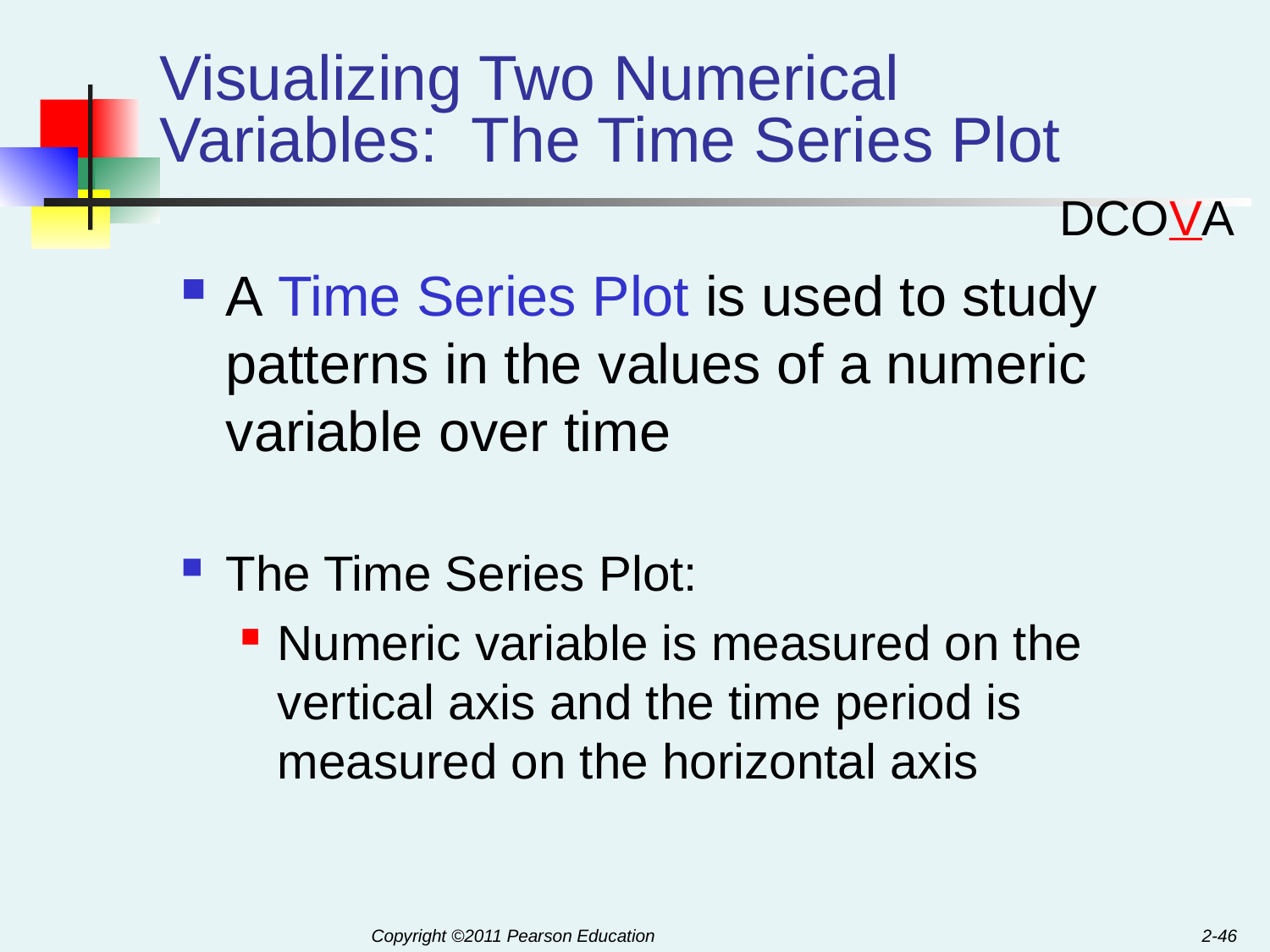

Visualizing Two Numerical Variables:  The Time Series Plot
DCOVA
A Time Series Plot is used to study patterns in the values of a numeric variable over time

The Time Series Plot:
Numeric variable is measured on the vertical axis and the time period is measured on the horizontal axis
2-46
Copyright ©2011 Pearson Education